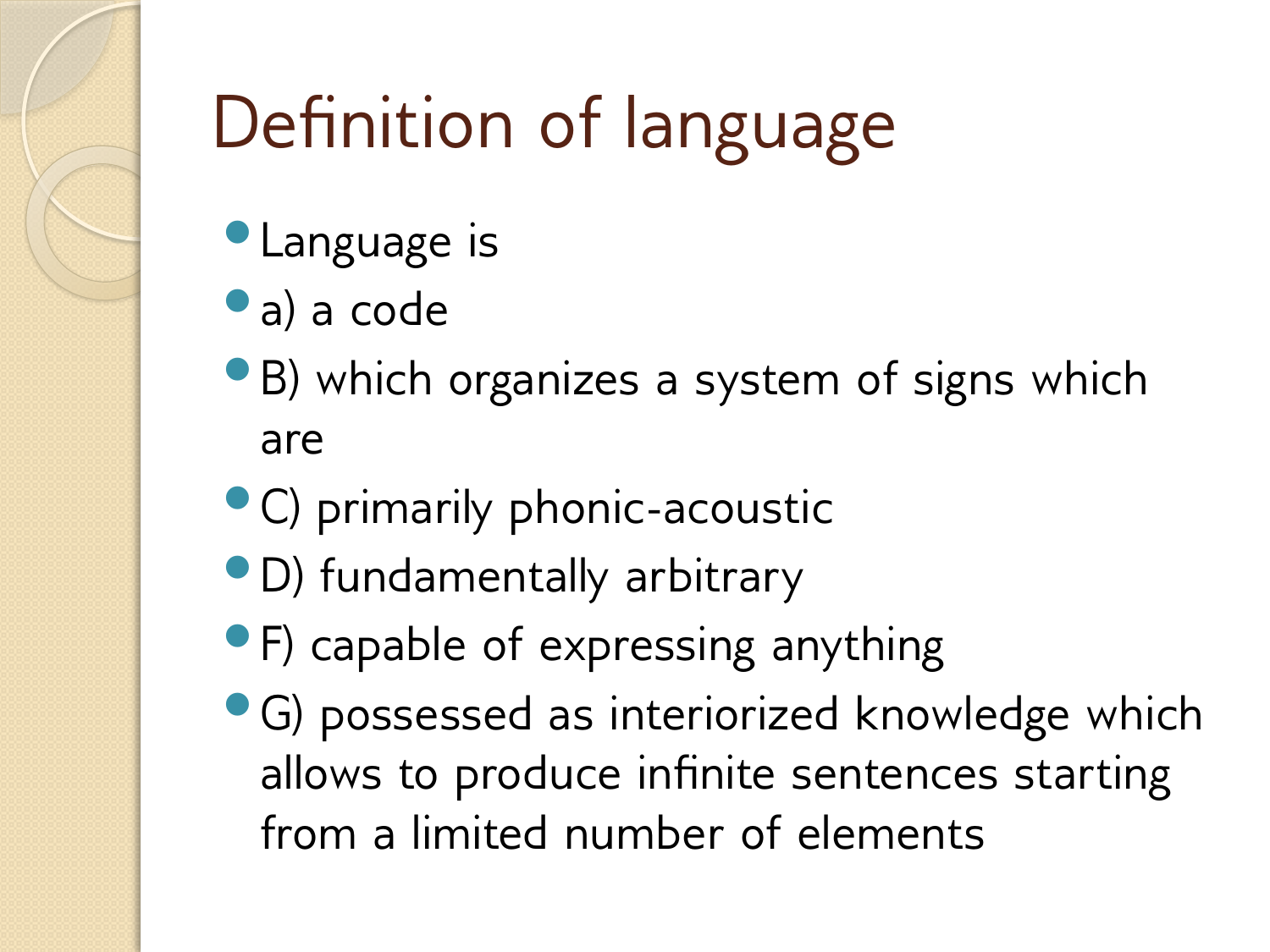

# Definition of language
Language is
a) a code
B) which organizes a system of signs which are
C) primarily phonic-acoustic
D) fundamentally arbitrary
F) capable of expressing anything
G) possessed as interiorized knowledge which allows to produce infinite sentences starting from a limited number of elements